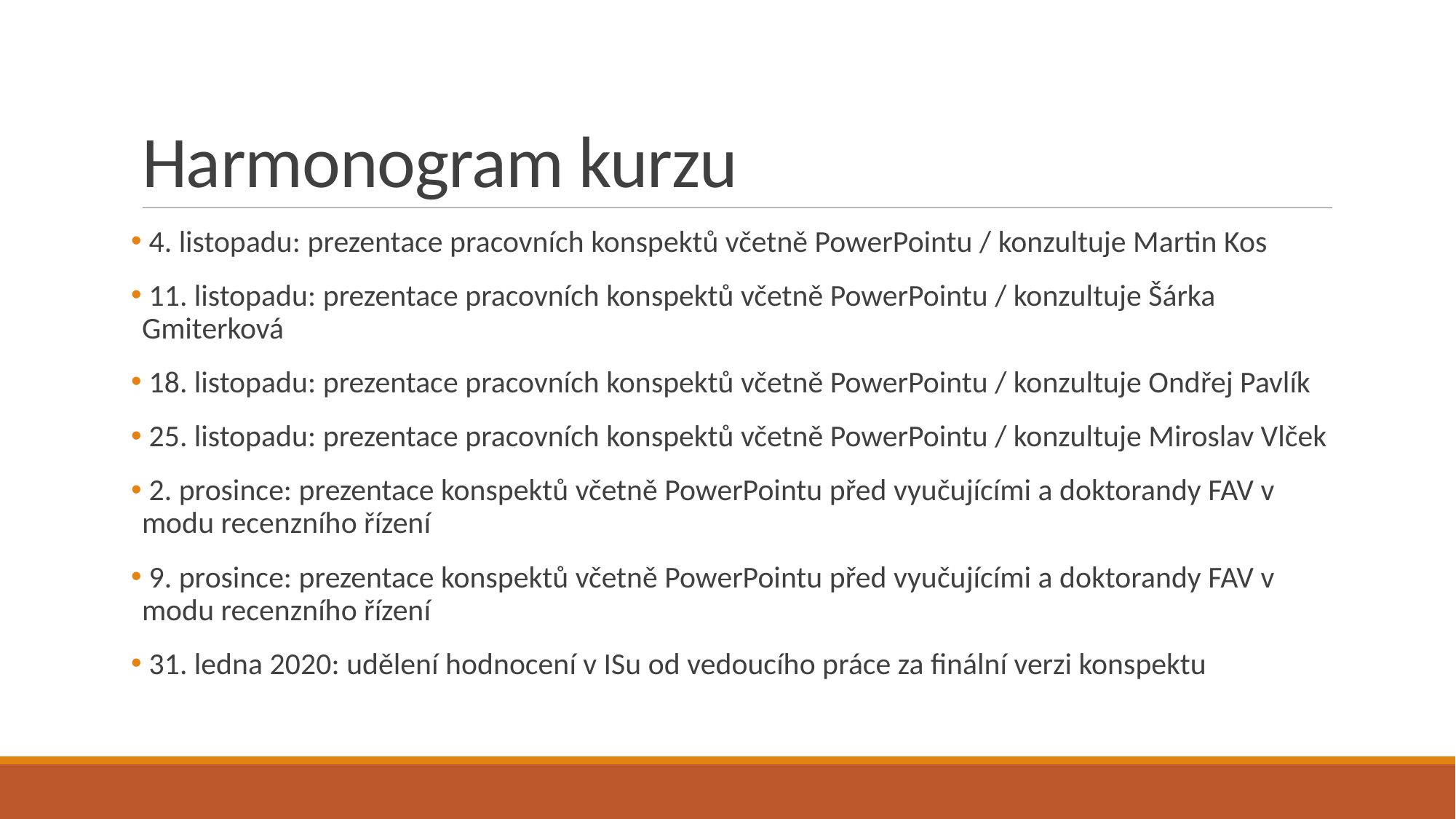

# Harmonogram kurzu
 4. listopadu: prezentace pracovních konspektů včetně PowerPointu / konzultuje Martin Kos
 11. listopadu: prezentace pracovních konspektů včetně PowerPointu / konzultuje Šárka Gmiterková
 18. listopadu: prezentace pracovních konspektů včetně PowerPointu / konzultuje Ondřej Pavlík
 25. listopadu: prezentace pracovních konspektů včetně PowerPointu / konzultuje Miroslav Vlček
 2. prosince: prezentace konspektů včetně PowerPointu před vyučujícími a doktorandy FAV v modu recenzního řízení
 9. prosince: prezentace konspektů včetně PowerPointu před vyučujícími a doktorandy FAV v modu recenzního řízení
 31. ledna 2020: udělení hodnocení v ISu od vedoucího práce za finální verzi konspektu